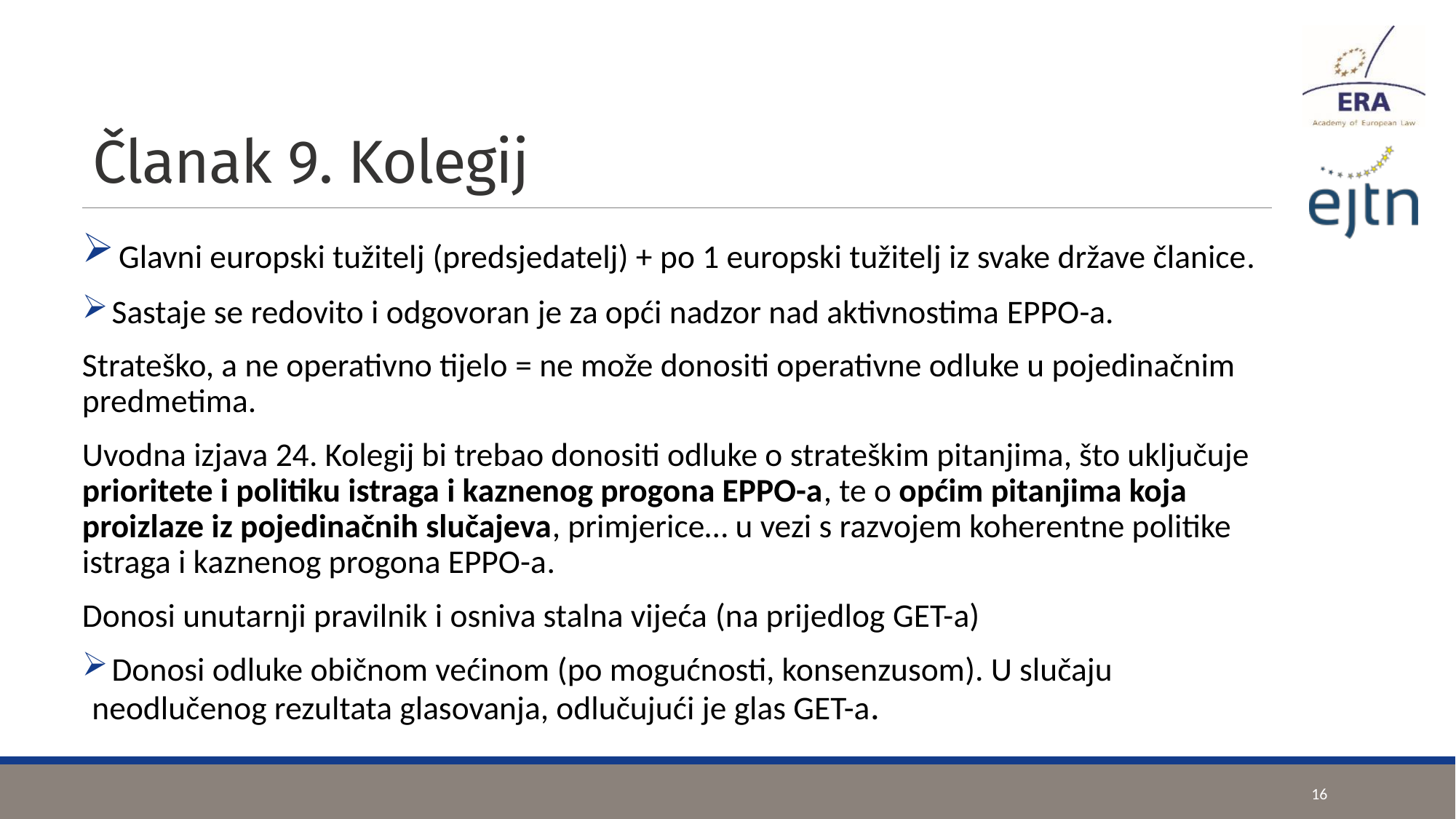

# Članak 9. Kolegij
 Glavni europski tužitelj (predsjedatelj) + po 1 europski tužitelj iz svake države članice.
 Sastaje se redovito i odgovoran je za opći nadzor nad aktivnostima EPPO-a.
Strateško, a ne operativno tijelo = ne može donositi operativne odluke u pojedinačnim predmetima.
Uvodna izjava 24. Kolegij bi trebao donositi odluke o strateškim pitanjima, što uključuje prioritete i politiku istraga i kaznenog progona EPPO-a, te o općim pitanjima koja proizlaze iz pojedinačnih slučajeva, primjerice… u vezi s razvojem koherentne politike istraga i kaznenog progona EPPO-a.
Donosi unutarnji pravilnik i osniva stalna vijeća (na prijedlog GET-a)
 Donosi odluke običnom većinom (po mogućnosti, konsenzusom). U slučaju neodlučenog rezultata glasovanja, odlučujući je glas GET-a.

16